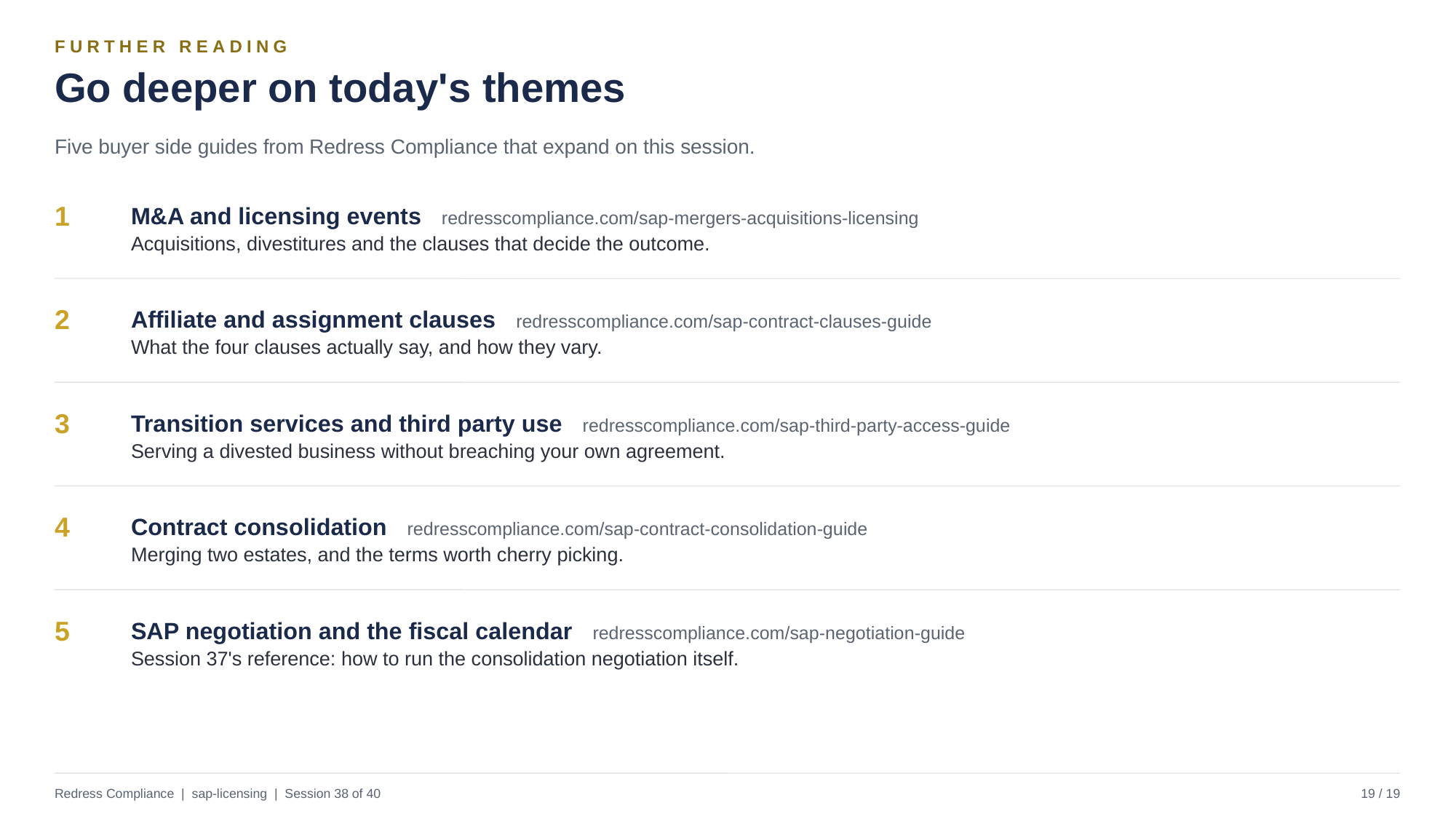

FURTHER READING
Go deeper on today's themes
Five buyer side guides from Redress Compliance that expand on this session.
M&A and licensing events    redresscompliance.com/sap-mergers-acquisitions-licensing
Acquisitions, divestitures and the clauses that decide the outcome.
1

Affiliate and assignment clauses    redresscompliance.com/sap-contract-clauses-guide
What the four clauses actually say, and how they vary.
2

Transition services and third party use    redresscompliance.com/sap-third-party-access-guide
Serving a divested business without breaching your own agreement.
3

Contract consolidation    redresscompliance.com/sap-contract-consolidation-guide
Merging two estates, and the terms worth cherry picking.
4

SAP negotiation and the fiscal calendar    redresscompliance.com/sap-negotiation-guide
Session 37's reference: how to run the consolidation negotiation itself.
5

Redress Compliance  |  sap-licensing  |  Session 38 of 40
19 / 19